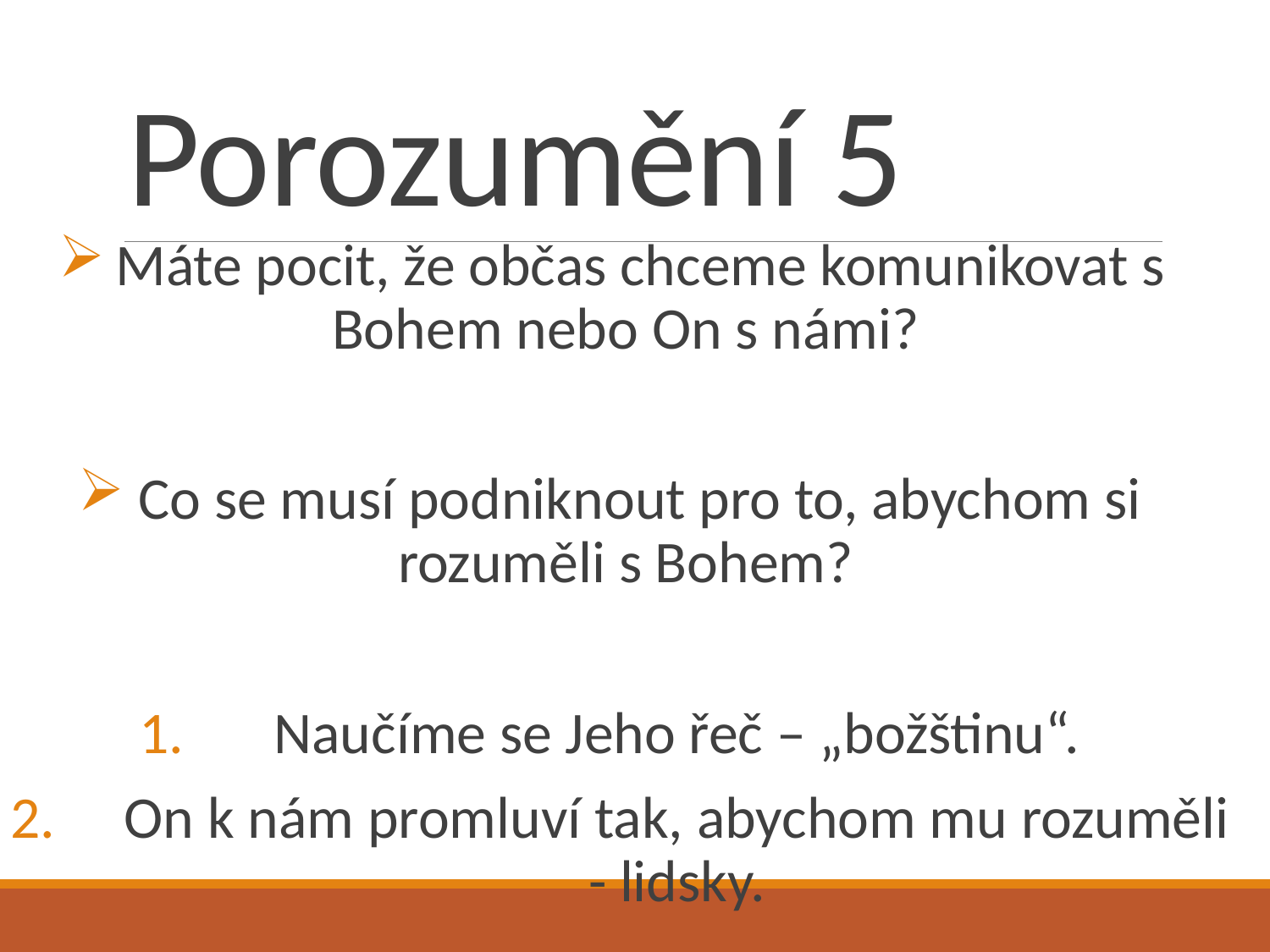

# Porozumění 5
Máte pocit, že občas chceme komunikovat s Bohem nebo On s námi?

Co se musí podniknout pro to, abychom si rozuměli s Bohem?

Naučíme se Jeho řeč – „božštinu“.
On k nám promluví tak, abychom mu rozuměli - lidsky.